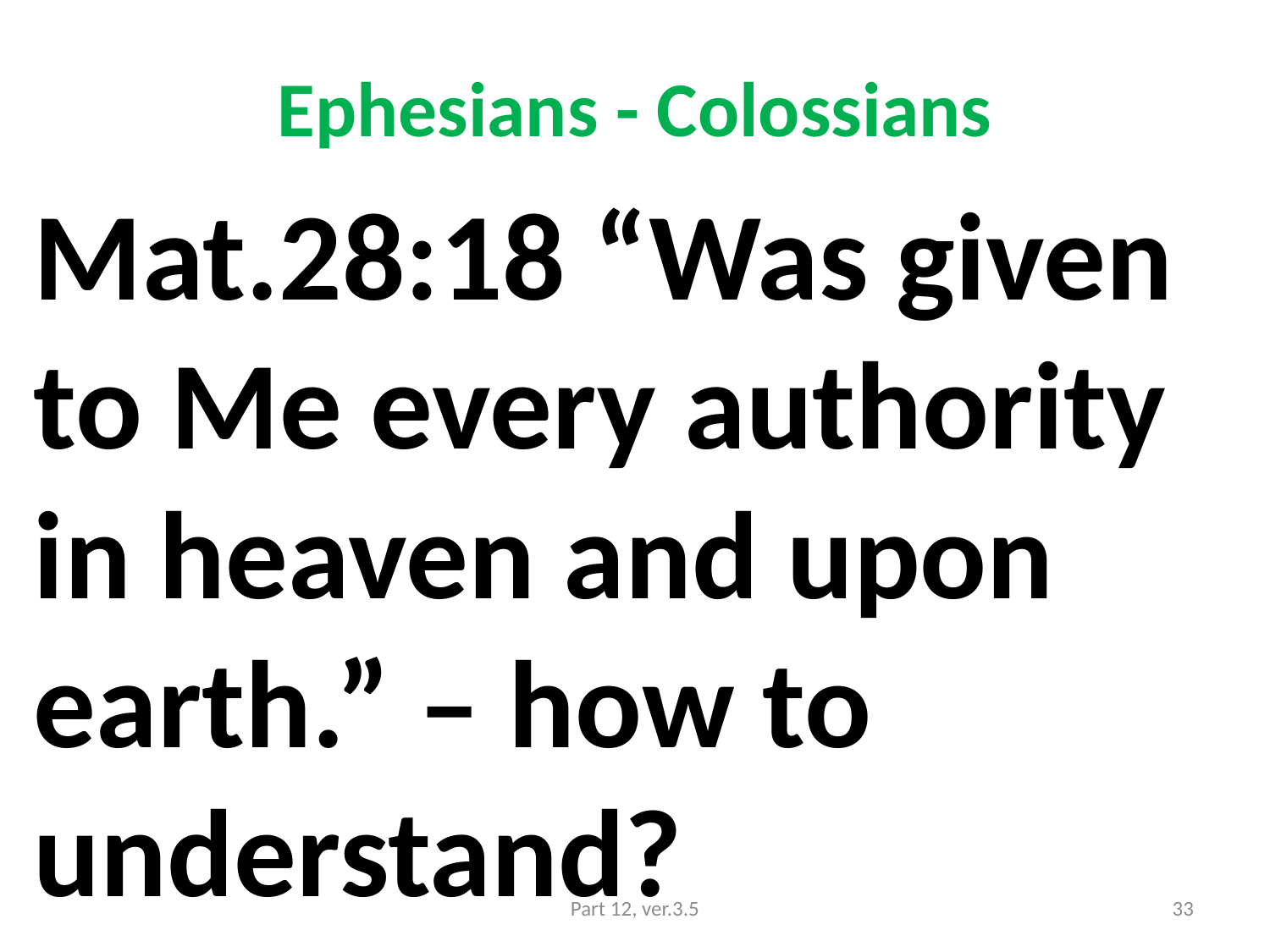

# Ephesians - Colossians
Mat.28:18 “Was given to Me every authority in heaven and upon earth.” – how to understand?
Part 12, ver.3.5
33